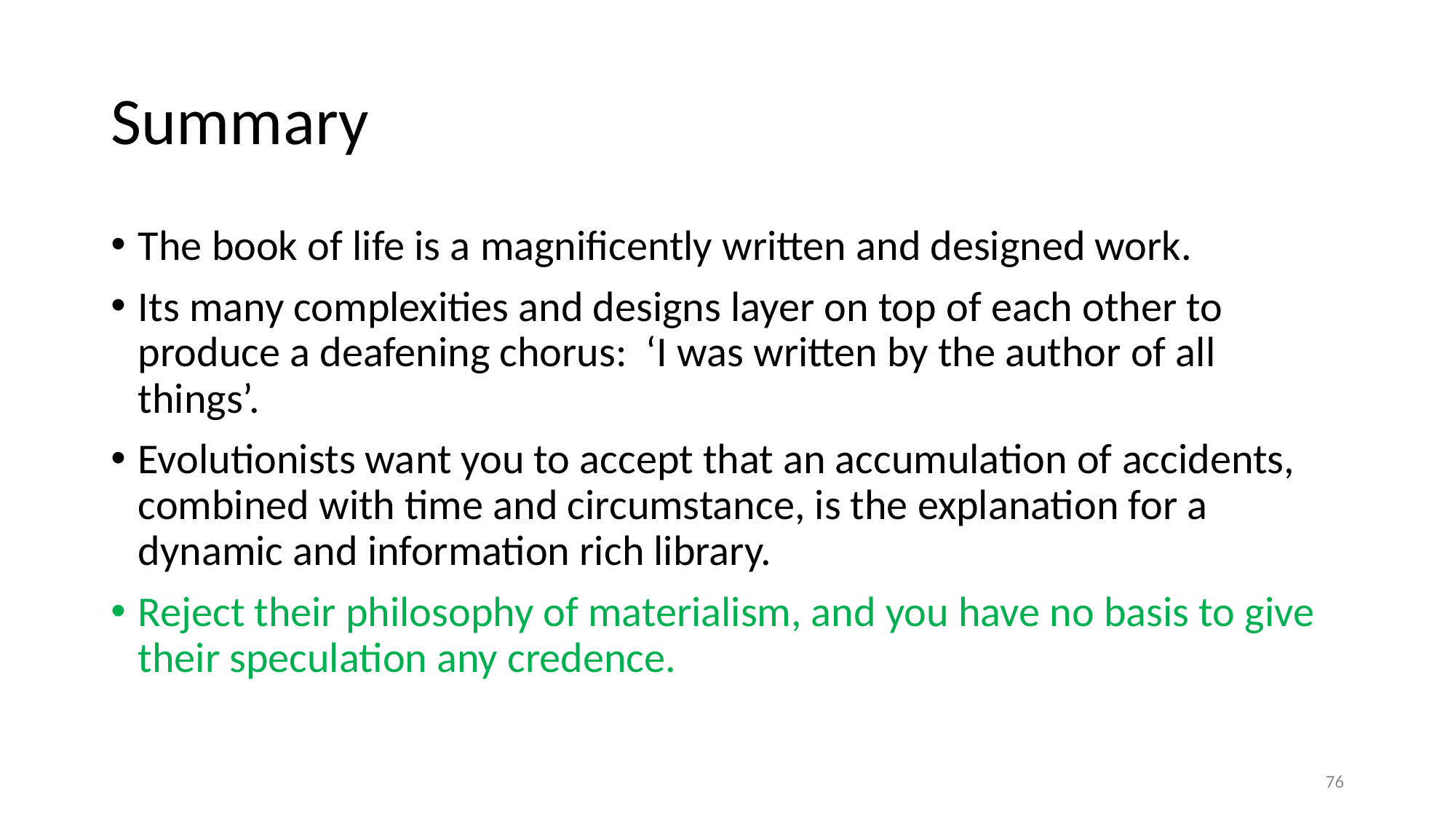

# Summary
The book of life is a magnificently written and designed work.
Its many complexities and designs layer on top of each other to produce a deafening chorus:  ‘I was written by the author of all things’.
Evolutionists want you to accept that an accumulation of accidents, combined with time and circumstance, is the explanation for a dynamic and information rich library.
Reject their philosophy of materialism, and you have no basis to give their speculation any credence.
76